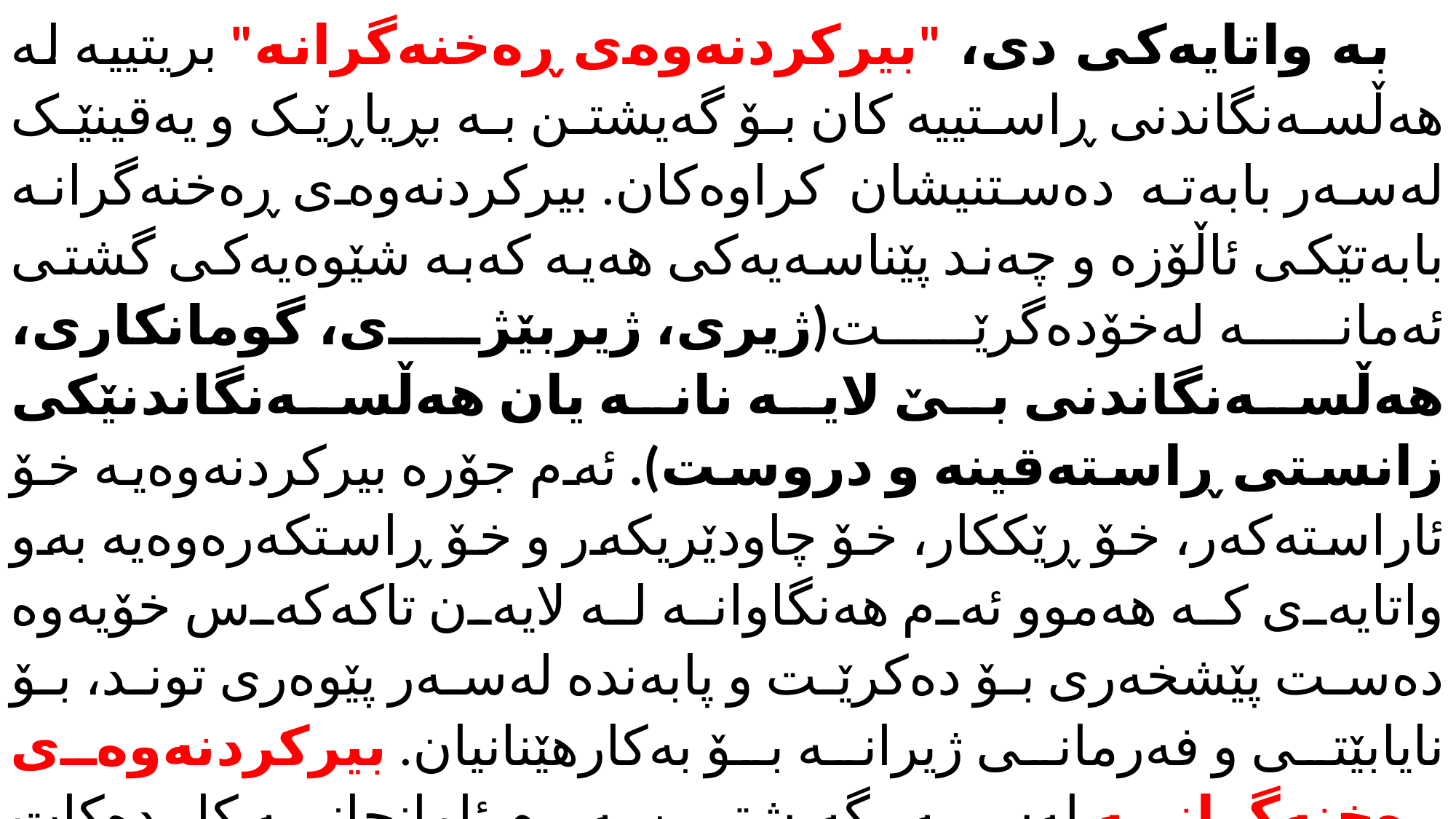

بە واتایەکی دی، "بیرکردنەوەی ڕەخنەگرانە" بریتییە لە ھەڵسەنگاندنی ڕاستییە کان بۆ گەیشتن بە بڕیاڕێک و یەقینێک لەسەر بابەتە دەستنیشان کراوەکان. بیرکردنەوەی ڕەخنەگرانە بابەتێکی ئاڵۆزە و چەند پێناسەیەکی ھەیە کەبە شێوەیەکی گشتی ئەمانە لەخۆدەگرێت(ژیری، ژیربێژی، گومانکاری، ھەڵسەنگاندنی بێ لایە نانە یان ھەڵسەنگاندنێکی زانستی ڕاستەقینە و دروست). ئەم جۆرە بیرکردنەوەیە خۆ ئاراستەکەر، خۆ ڕێککار، خۆ چاودێریکەر و خۆ ڕاستکەرەوەیە بەو واتایەی کە ھەموو ئەم ھەنگاوانە لە لایەن تاکەکەس خۆیەوە دەست پێشخەری بۆ دەکرێت و پابەندە لەسەر پێوەری توند، بۆ نایابێتی و فەرمانی ژیرانە بۆ بەکارھێنانیان. بیرکردنەوەی ڕەخنەگرانە لەسەر گەیشتن بەم ئامانجانە کار دەکات (سازکردنی پێوەندی کاریگەر، توانای چاەرسەر کردنی کێشەکان و زاڵبوون بە سەر خۆ ویستی ڕەسەنی دا).